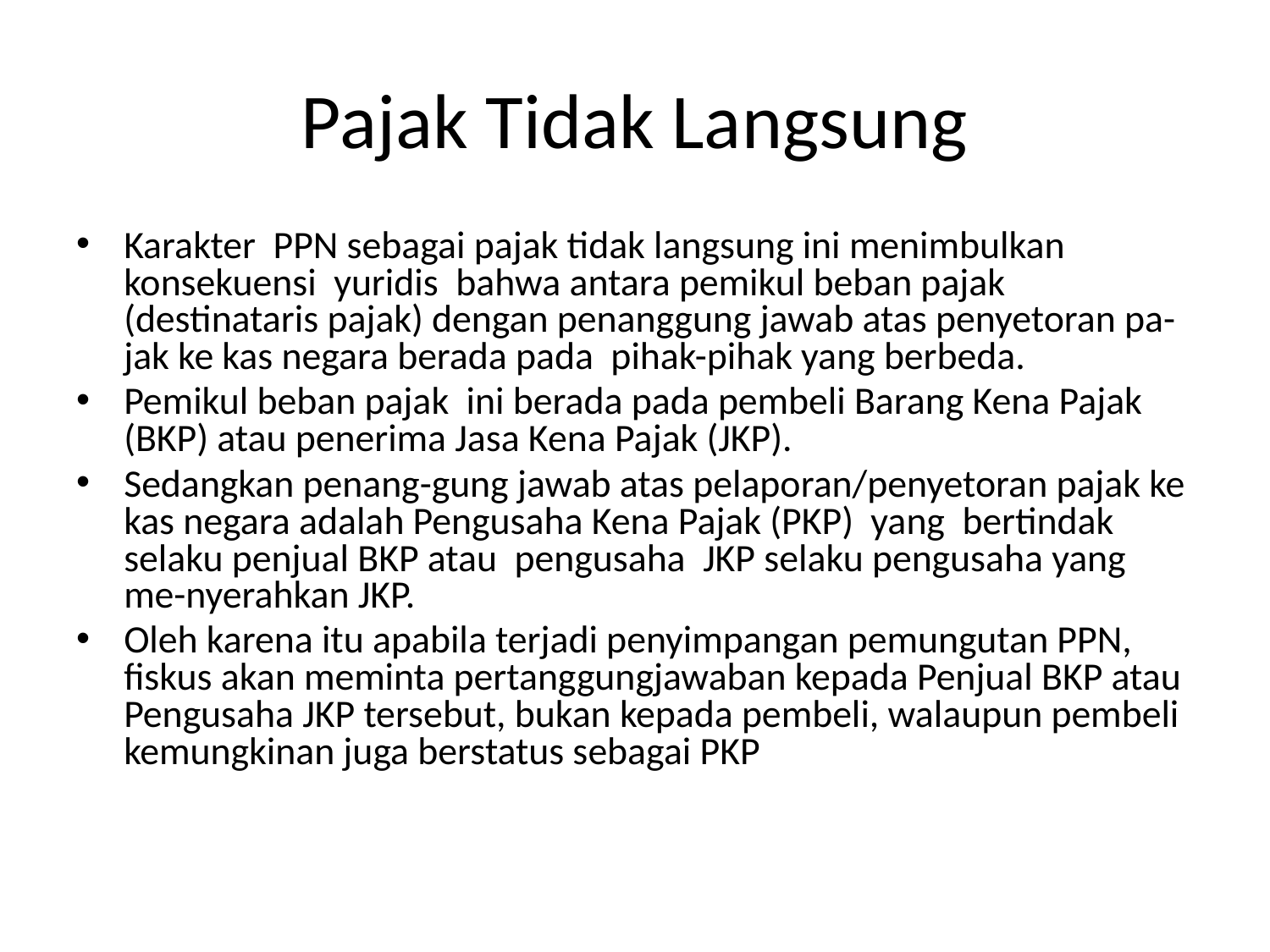

# Pajak Tidak Langsung
Karakter  PPN sebagai pajak tidak langsung ini menimbulkan konsekuensi  yuridis  bahwa antara pemikul beban pajak (destinataris pajak) dengan penanggung jawab atas penyetoran pa-jak ke kas negara berada pada  pihak-pihak yang berbeda.
Pemikul beban pajak  ini berada pada pembeli Barang Kena Pajak (BKP) atau penerima Jasa Kena Pajak (JKP).
Sedangkan penang-gung jawab atas pelaporan/penyetoran pajak ke kas negara adalah Pengusaha Kena Pajak (PKP)  yang  bertindak selaku penjual BKP atau  pengusaha  JKP selaku pengusaha yang me-nyerahkan JKP.
Oleh karena itu apabila terjadi penyimpangan pemungutan PPN, fiskus akan meminta pertanggungjawaban kepada Penjual BKP atau Pengusaha JKP tersebut, bukan kepada pembeli, walaupun pembeli kemungkinan juga berstatus sebagai PKP